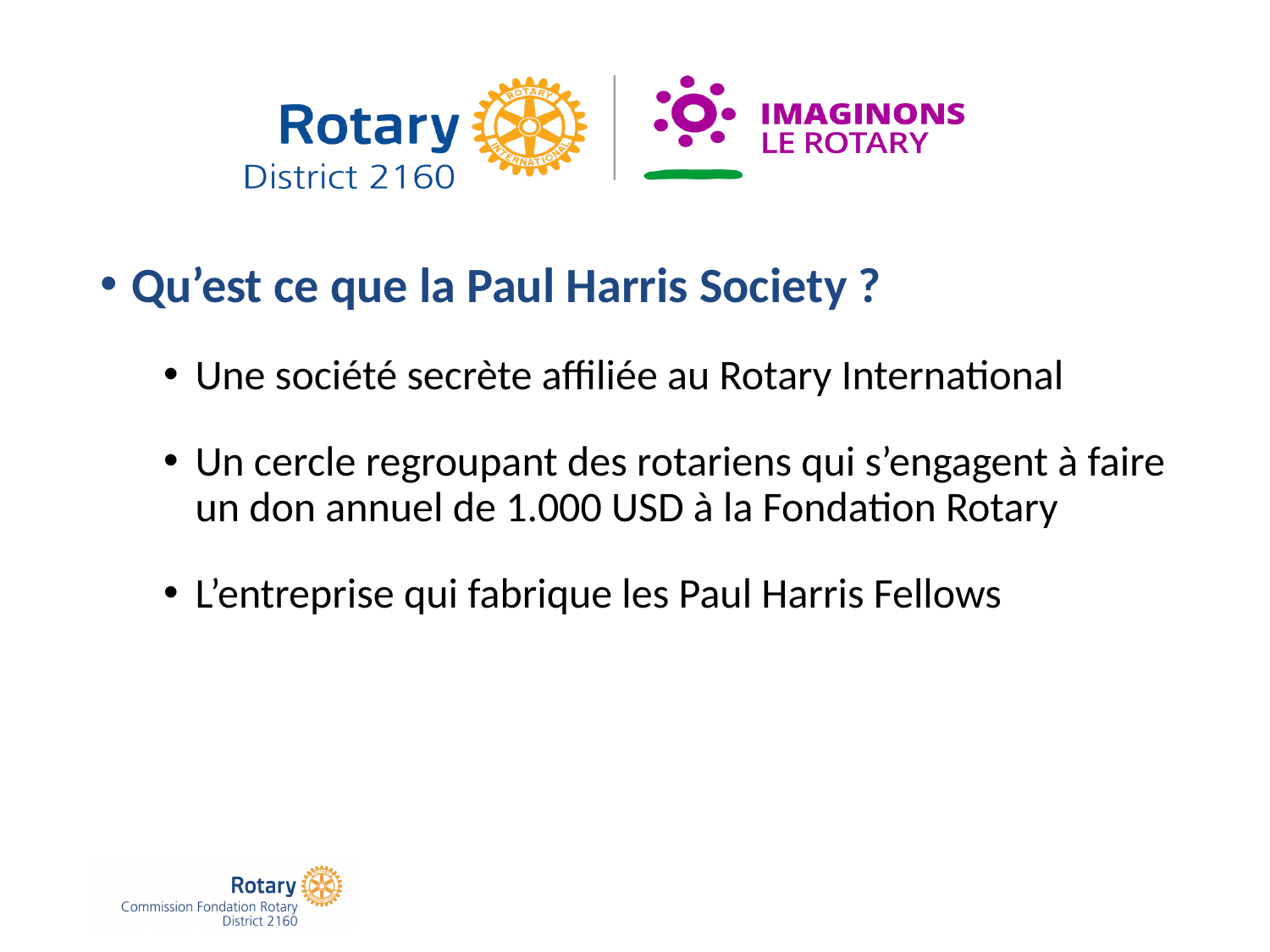

Qu’est ce que la Paul Harris Society ?
Une société secrète affiliée au Rotary International
Un cercle regroupant des rotariens qui s’engagent à faire un don annuel de 1.000 USD à la Fondation Rotary
L’entreprise qui fabrique les Paul Harris Fellows